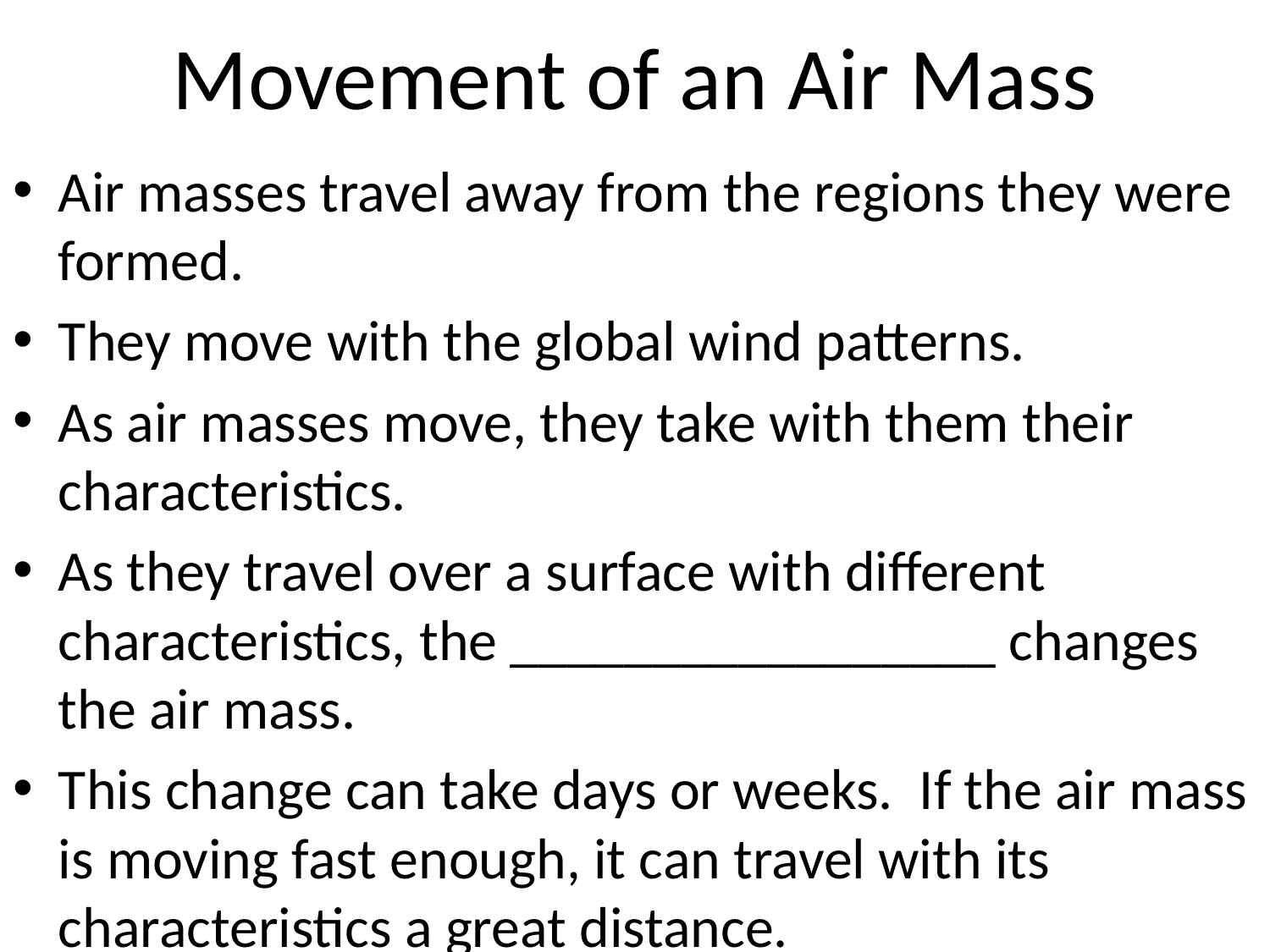

# Movement of an Air Mass
Air masses travel away from the regions they were formed.
They move with the global wind patterns.
As air masses move, they take with them their characteristics.
As they travel over a surface with different characteristics, the _________________ changes the air mass.
This change can take days or weeks.  If the air mass is moving fast enough, it can travel with its characteristics a great distance.